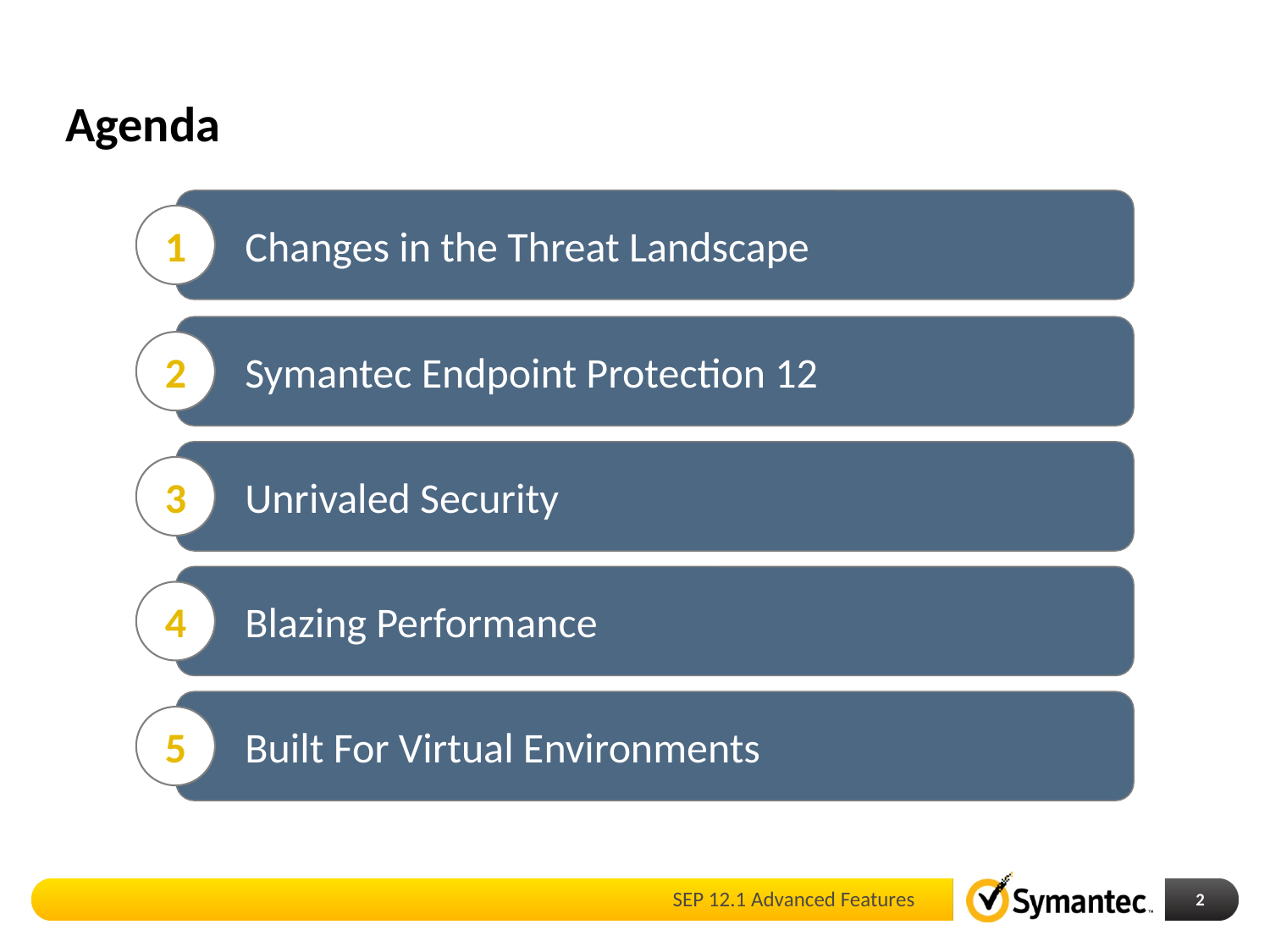

# Agenda
Changes in the Threat Landscape
1
Symantec Endpoint Protection 12
2
Unrivaled Security
3
Blazing Performance
4
Built For Virtual Environments
5
2